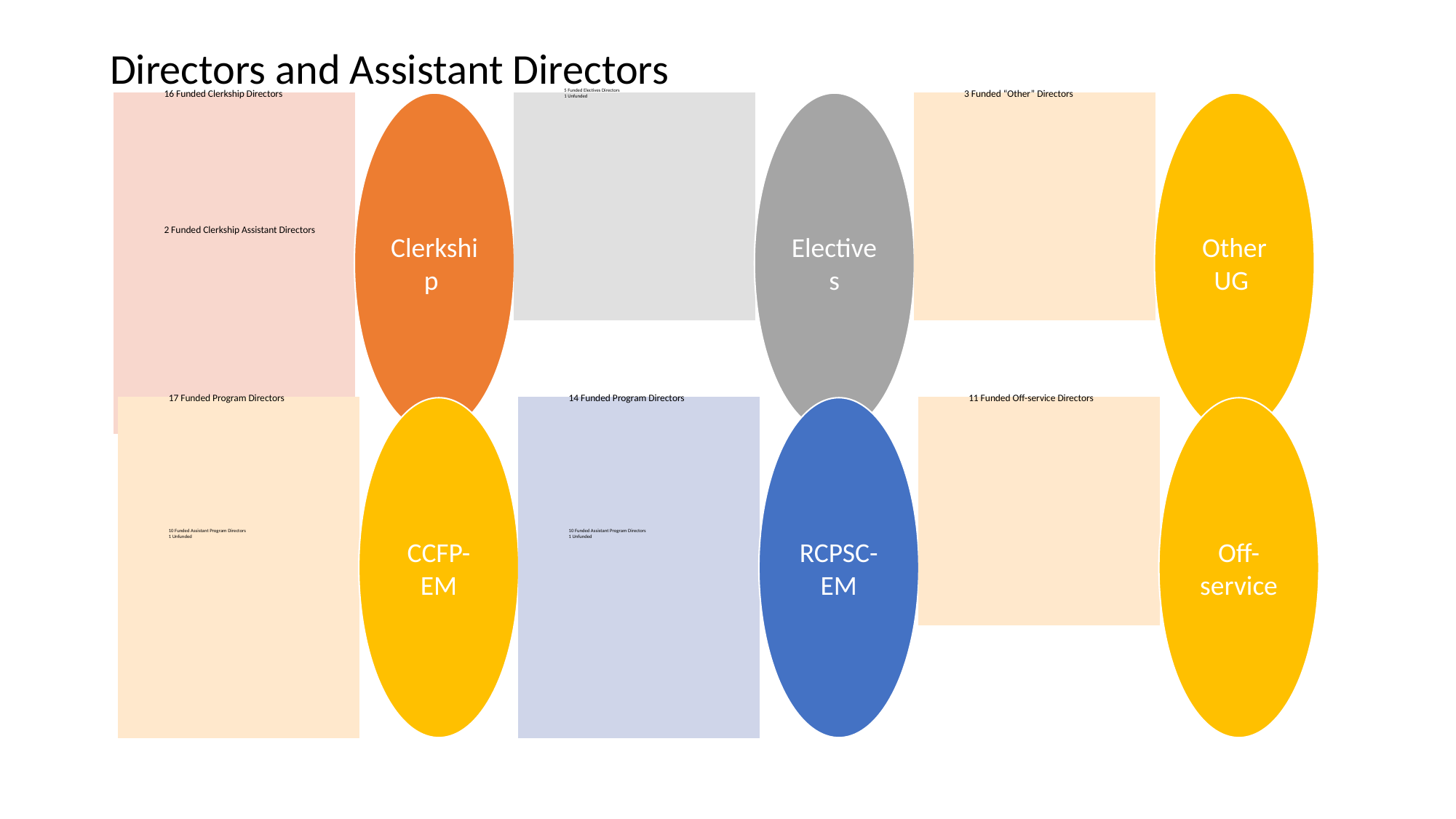

# Directors and Assistant Directors
Clerkship
16 Funded Clerkship Directors
5 Funded Electives Directors
1 Unfunded
Electives
Other UG
3 Funded “Other” Directors
2 Funded Clerkship Assistant Directors
CCFP-EM
17 Funded Program Directors
14 Funded Program Directors
RCPSC-EM
10 Funded Assistant Program Directors
1 Unfunded
10 Funded Assistant Program Directors
1 Unfunded
Off-service
11 Funded Off-service Directors